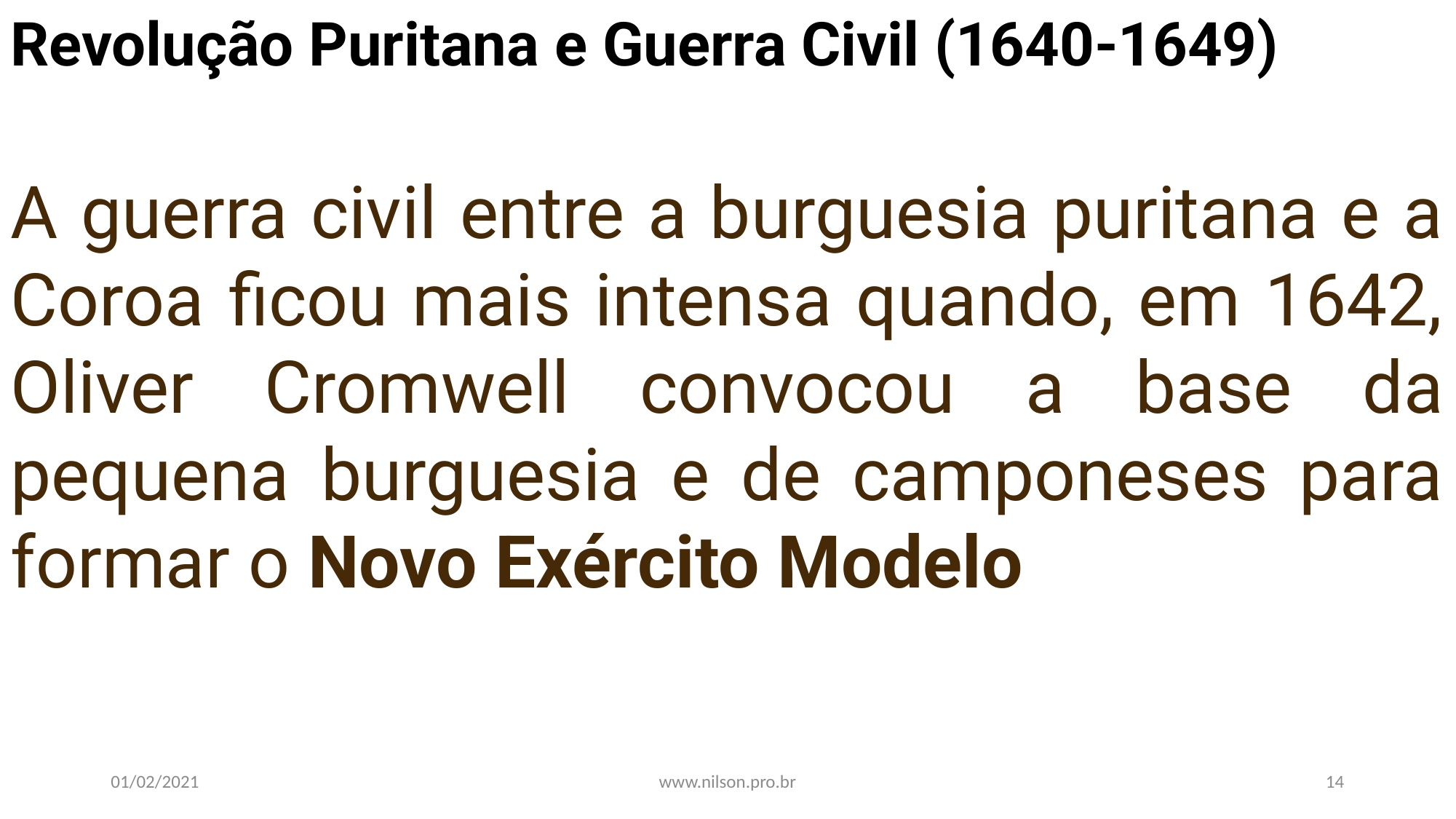

Revolução Puritana e Guerra Civil (1640-1649)

A guerra civil entre a burguesia puritana e a Coroa ficou mais intensa quando, em 1642, Oliver Cromwell convocou a base da pequena burguesia e de camponeses para formar o Novo Exército Modelo
01/02/2021
www.nilson.pro.br
14